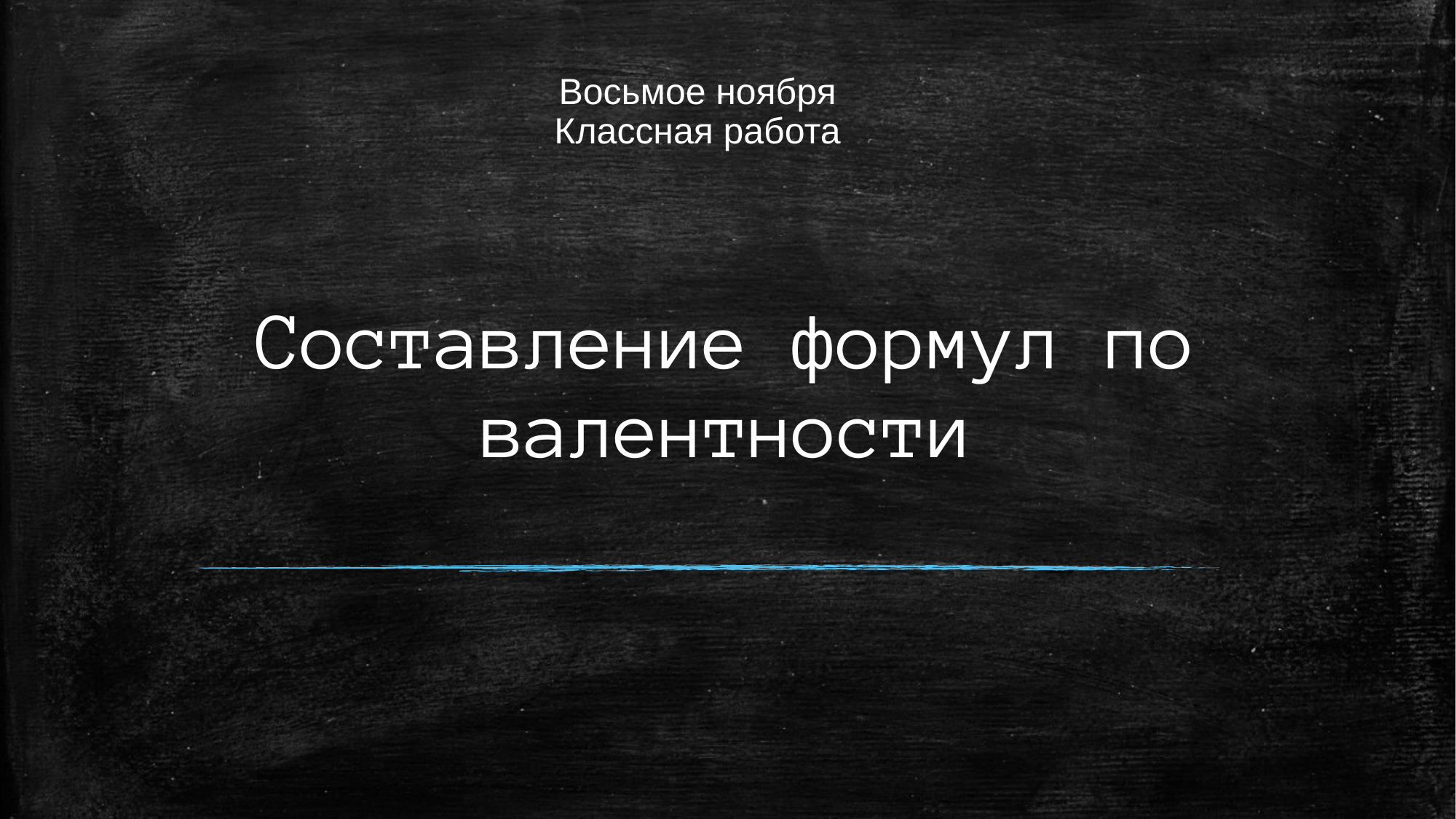

Восьмое ноября
Классная работа
# Составление формул по валентности